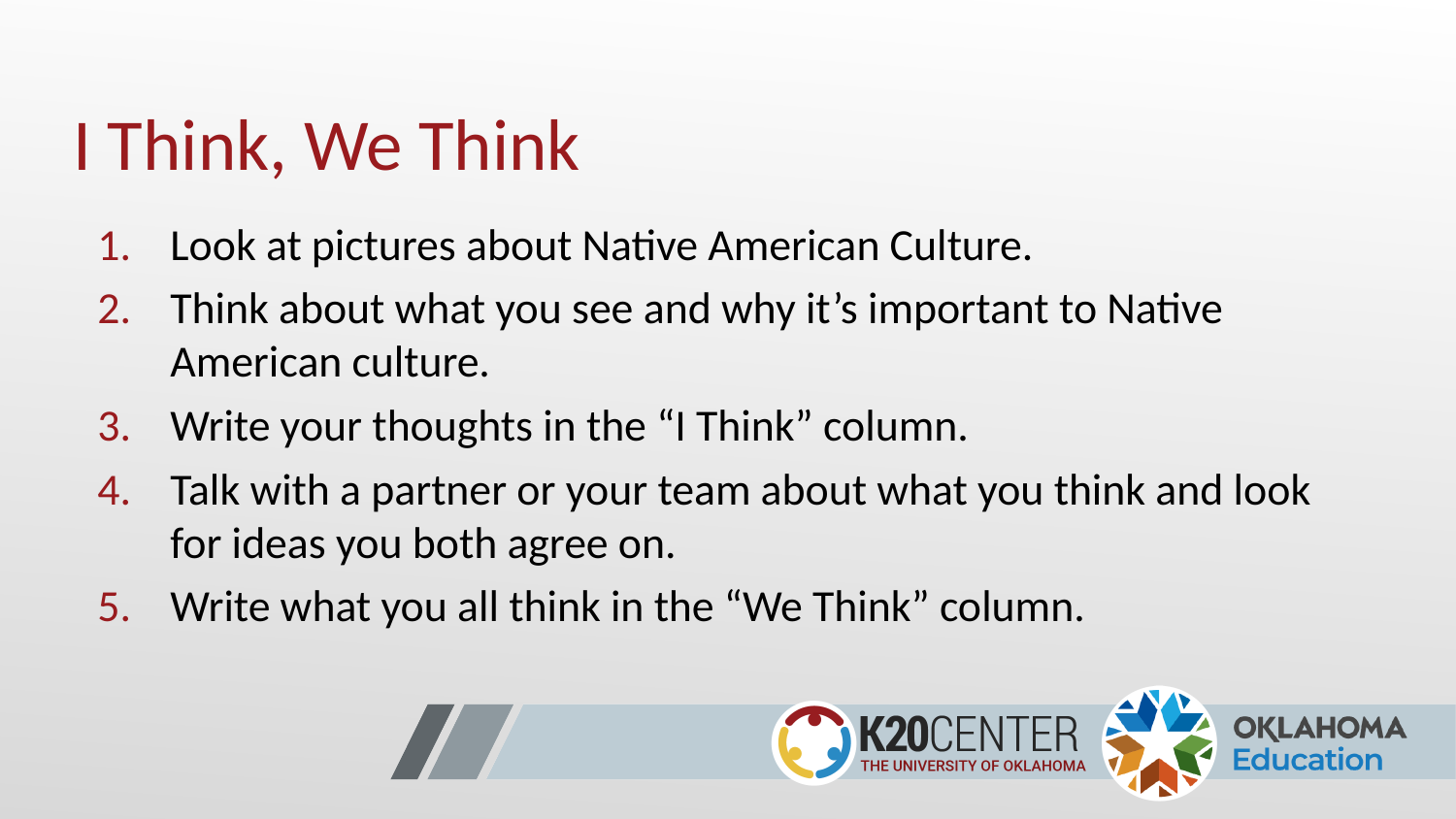

# I Think, We Think
Look at pictures about Native American Culture.
Think about what you see and why it’s important to Native American culture.
Write your thoughts in the “I Think” column.
Talk with a partner or your team about what you think and look for ideas you both agree on.
Write what you all think in the “We Think” column.